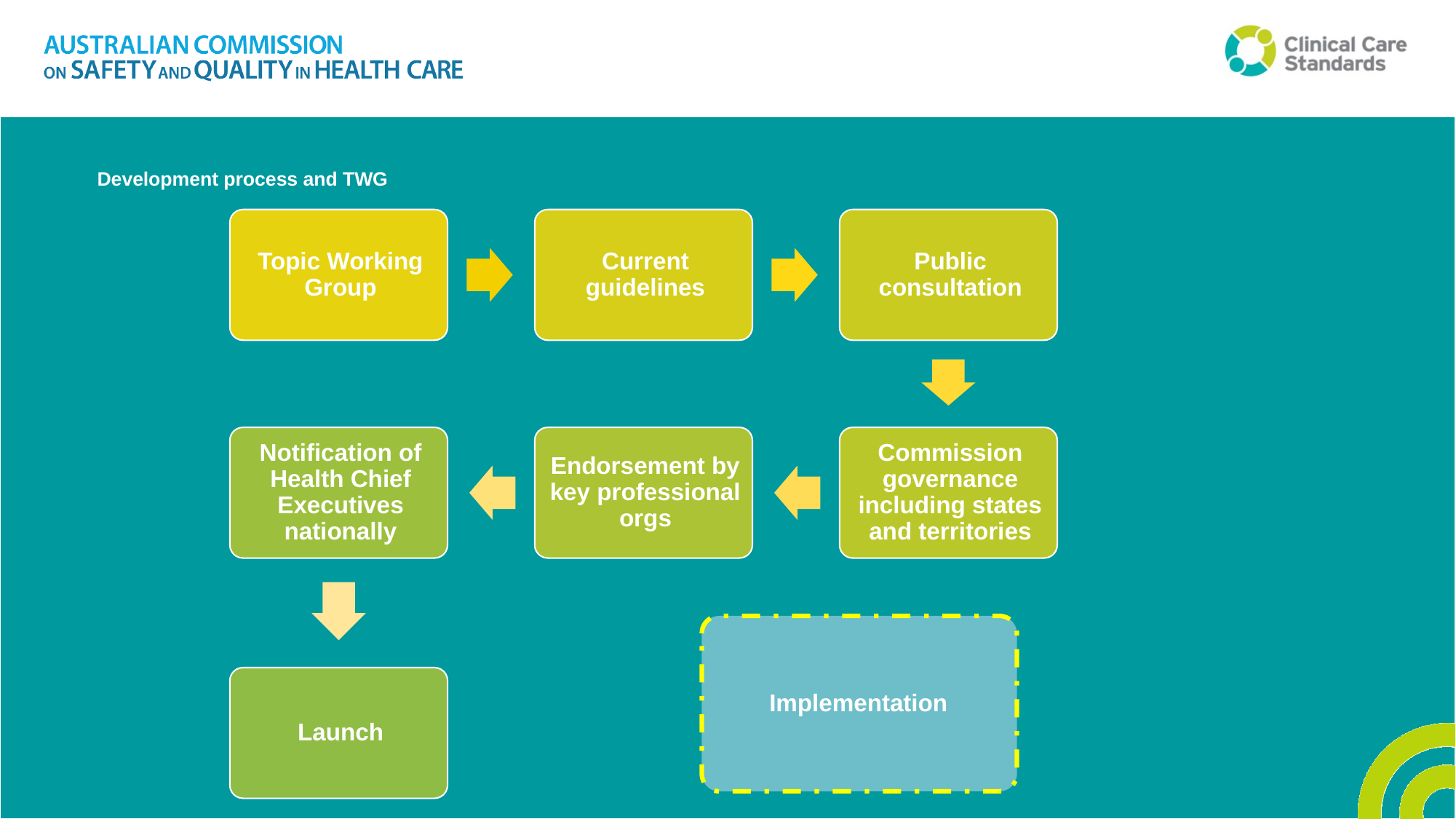

# Development process and TWG
Topic Working Group

Current guidelines

Public consultation

Commission governance including states and territories

Endorsement by key professional orgs

Notification of Health Chief Executives nationally

Launch

Implementation